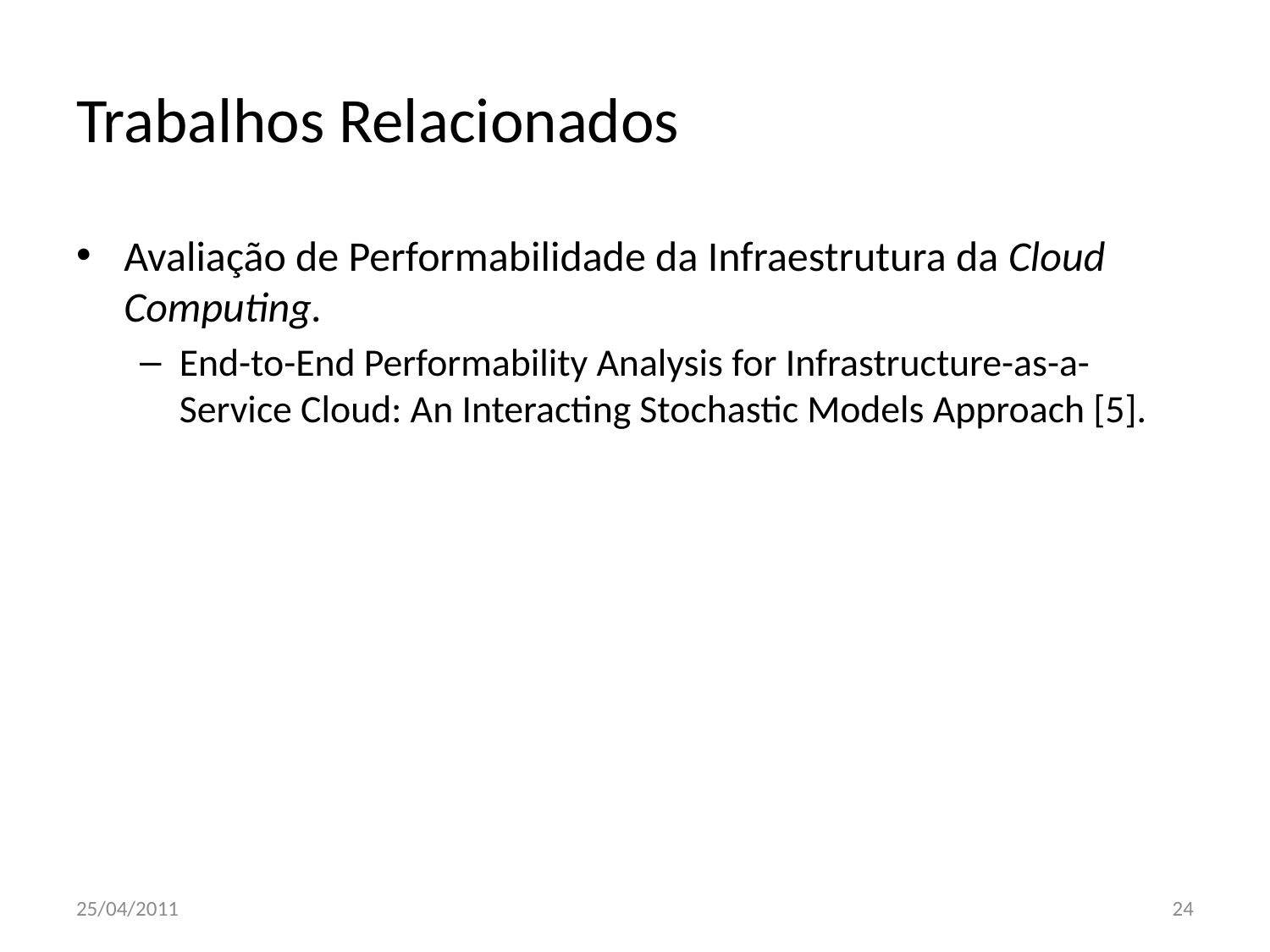

# Trabalhos Relacionados
Avaliação de Performabilidade da Infraestrutura da Cloud Computing.
End-to-End Performability Analysis for Infrastructure-as-a-Service Cloud: An Interacting Stochastic Models Approach [5].
25/04/2011
24